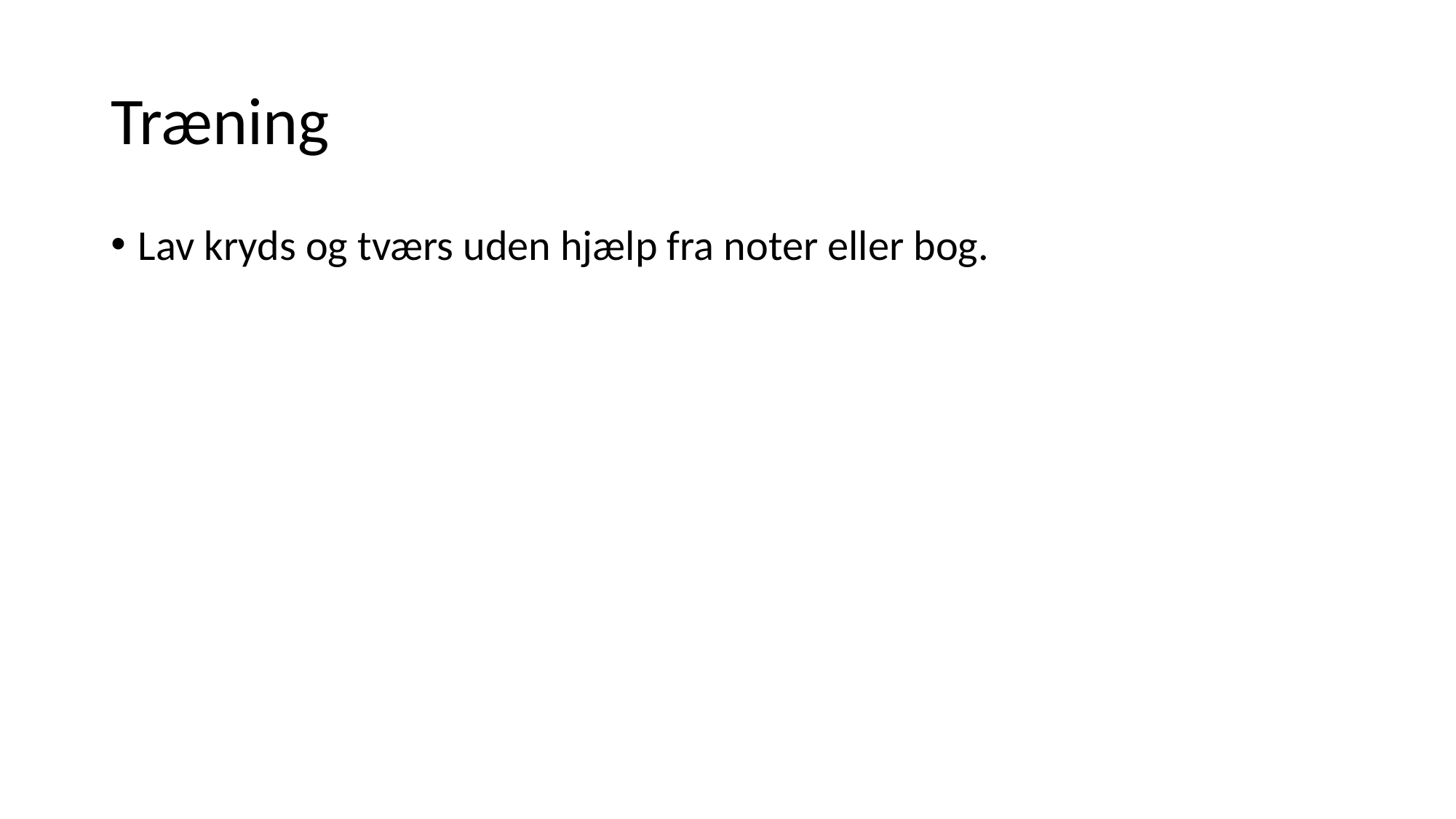

# Træning
Lav kryds og tværs uden hjælp fra noter eller bog.